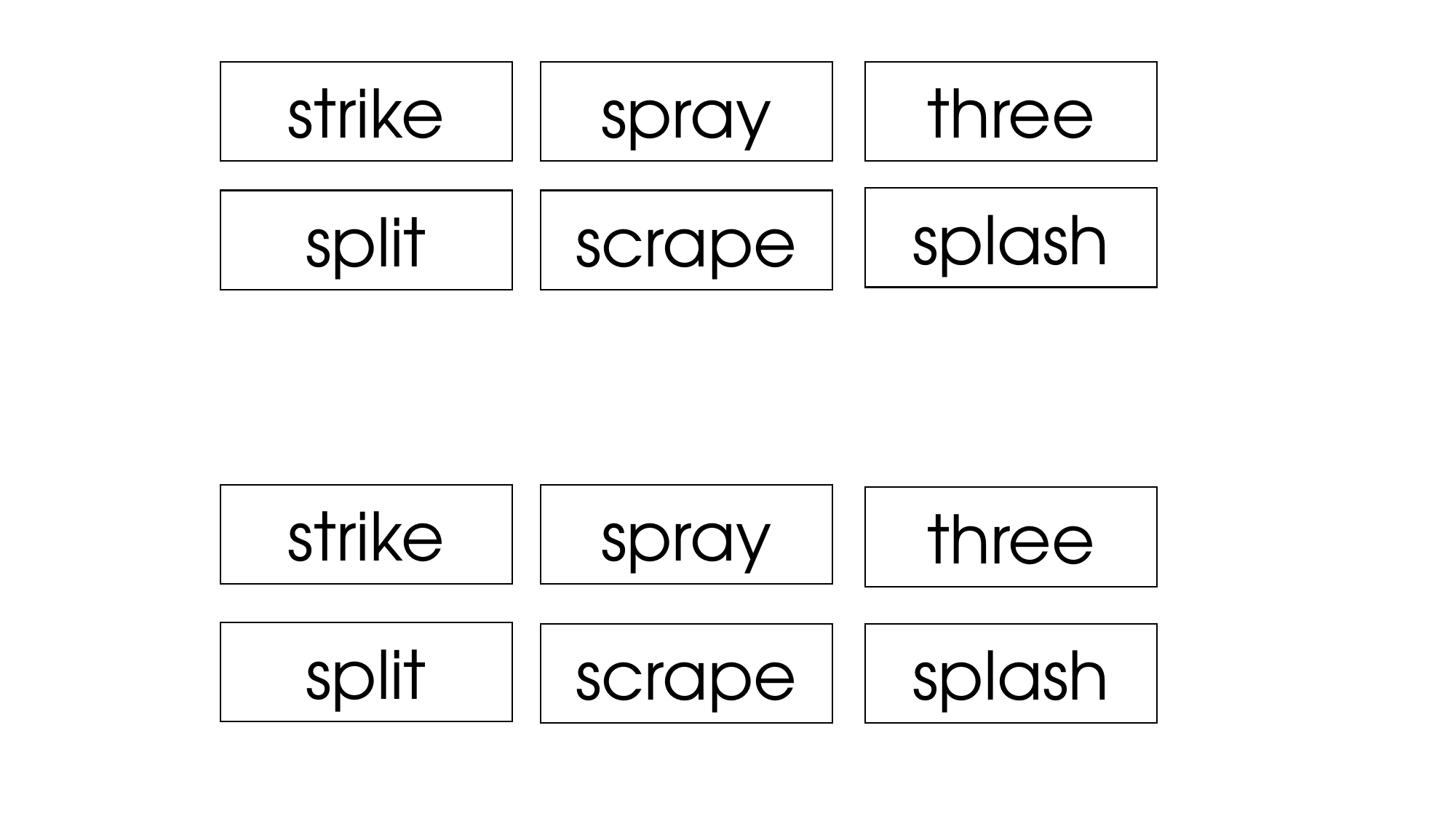

strike
spray
three
splash
split
scrape
strike
spray
three
split
scrape
splash